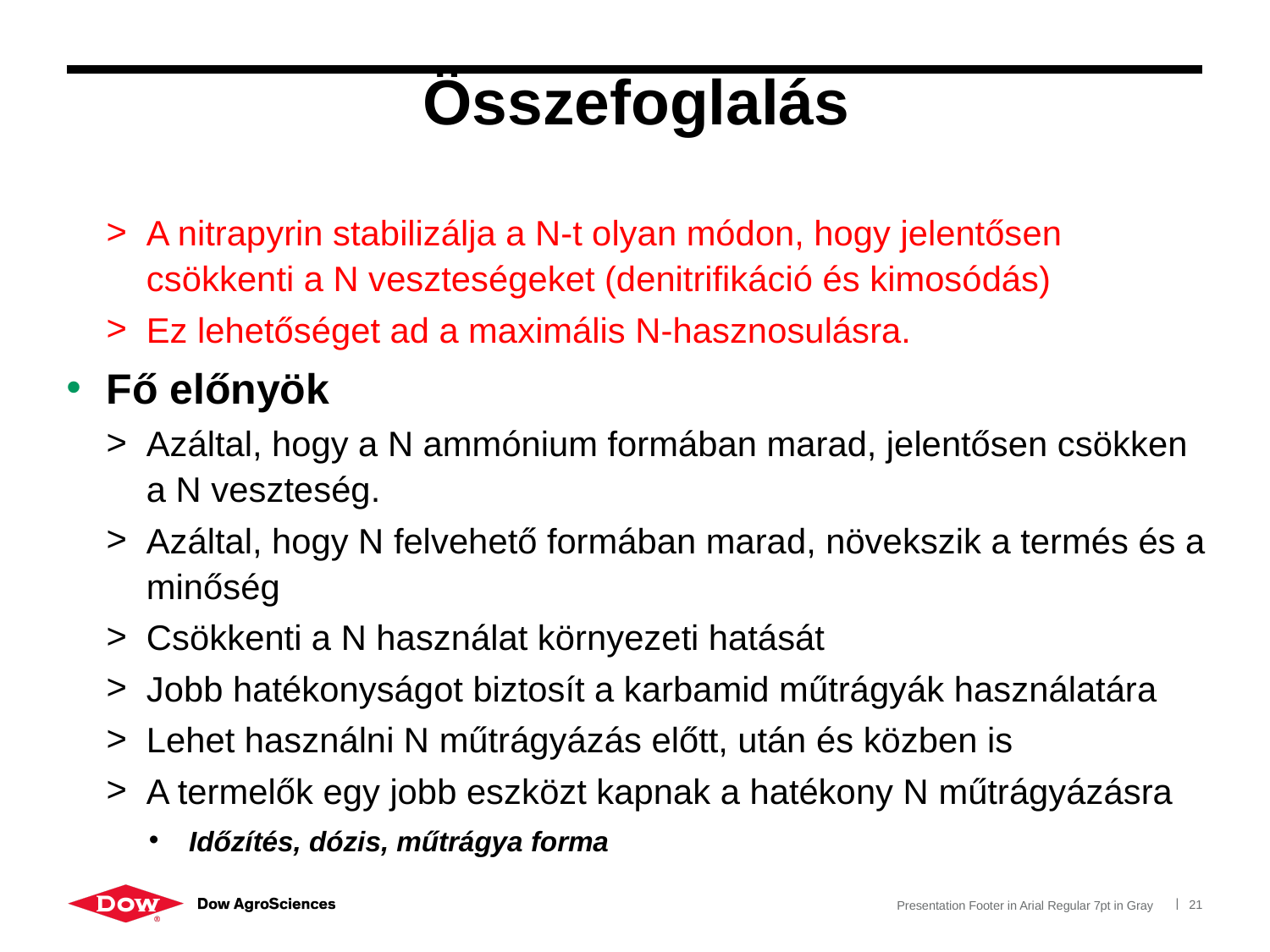

# Összefoglalás
A nitrapyrin stabilizálja a N-t olyan módon, hogy jelentősen csökkenti a N veszteségeket (denitrifikáció és kimosódás)
Ez lehetőséget ad a maximális N-hasznosulásra.
Fő előnyök
Azáltal, hogy a N ammónium formában marad, jelentősen csökken a N veszteség.
Azáltal, hogy N felvehető formában marad, növekszik a termés és a minőség
Csökkenti a N használat környezeti hatását
Jobb hatékonyságot biztosít a karbamid műtrágyák használatára
Lehet használni N műtrágyázás előtt, után és közben is
A termelők egy jobb eszközt kapnak a hatékony N műtrágyázásra
Időzítés, dózis, műtrágya forma